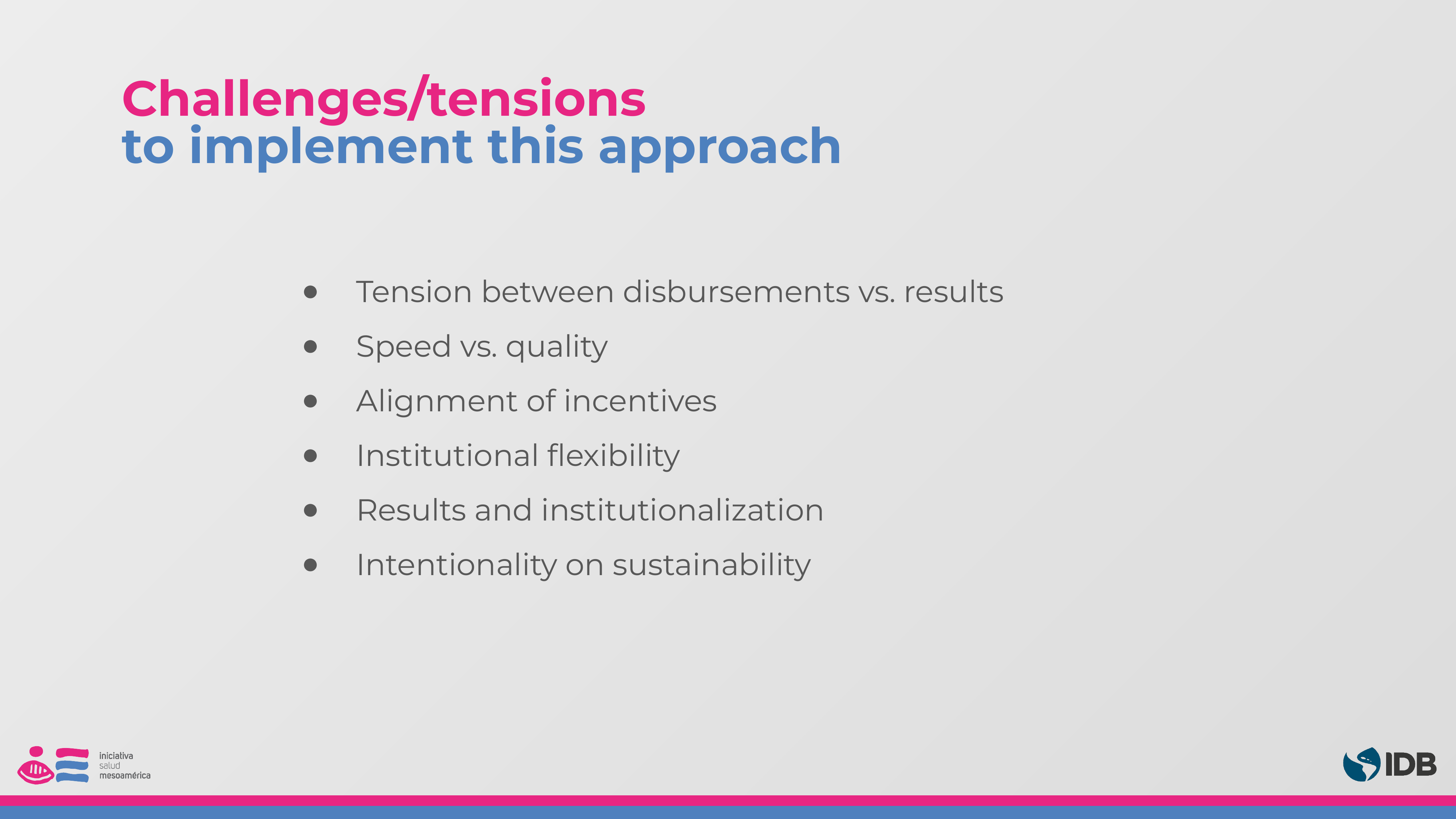

Challenges/tensions
to implement this approach

Tension between disbursements vs. results
Speed vs. quality
Alignment of incentives
Institutional flexibility
Results and institutionalization
Intentionality on sustainability